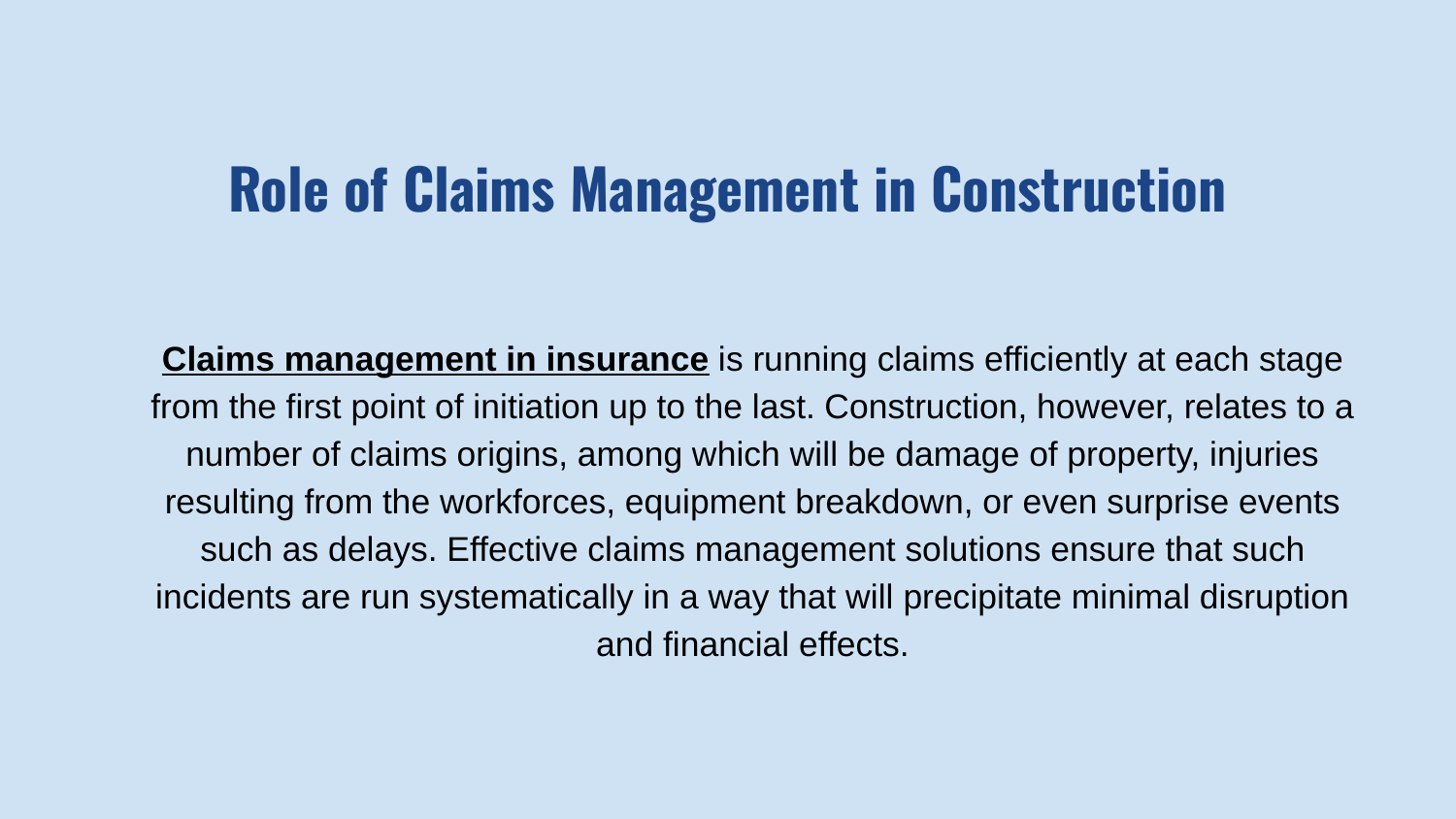

# Role of Claims Management in Construction

Claims management in insurance is running claims efficiently at each stage from the first point of initiation up to the last. Construction, however, relates to a number of claims origins, among which will be damage of property, injuries resulting from the workforces, equipment breakdown, or even surprise events such as delays. Effective claims management solutions ensure that such incidents are run systematically in a way that will precipitate minimal disruption and financial effects.